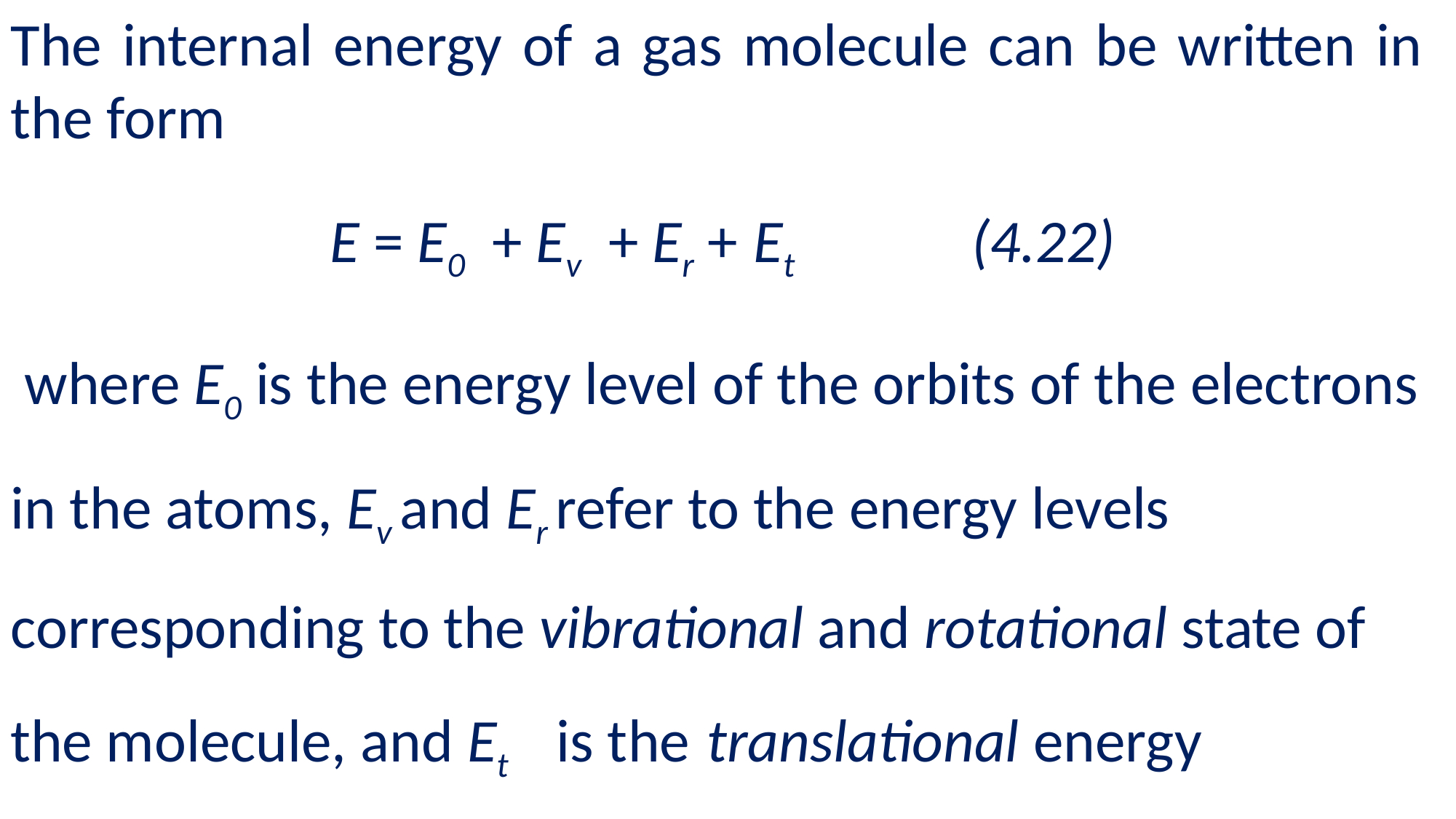

The internal energy of a gas molecule can be written in the form
 E = E0  + Ev  + Er + Et		(4.22)
 where E0 is the energy level of the orbits of the elec­trons in the atoms, Ev and Er refer to the energy lev­els corresponding to the vibrational and rotational state of the molecule, and Et	is the translational energy associated with the random molecular motions.